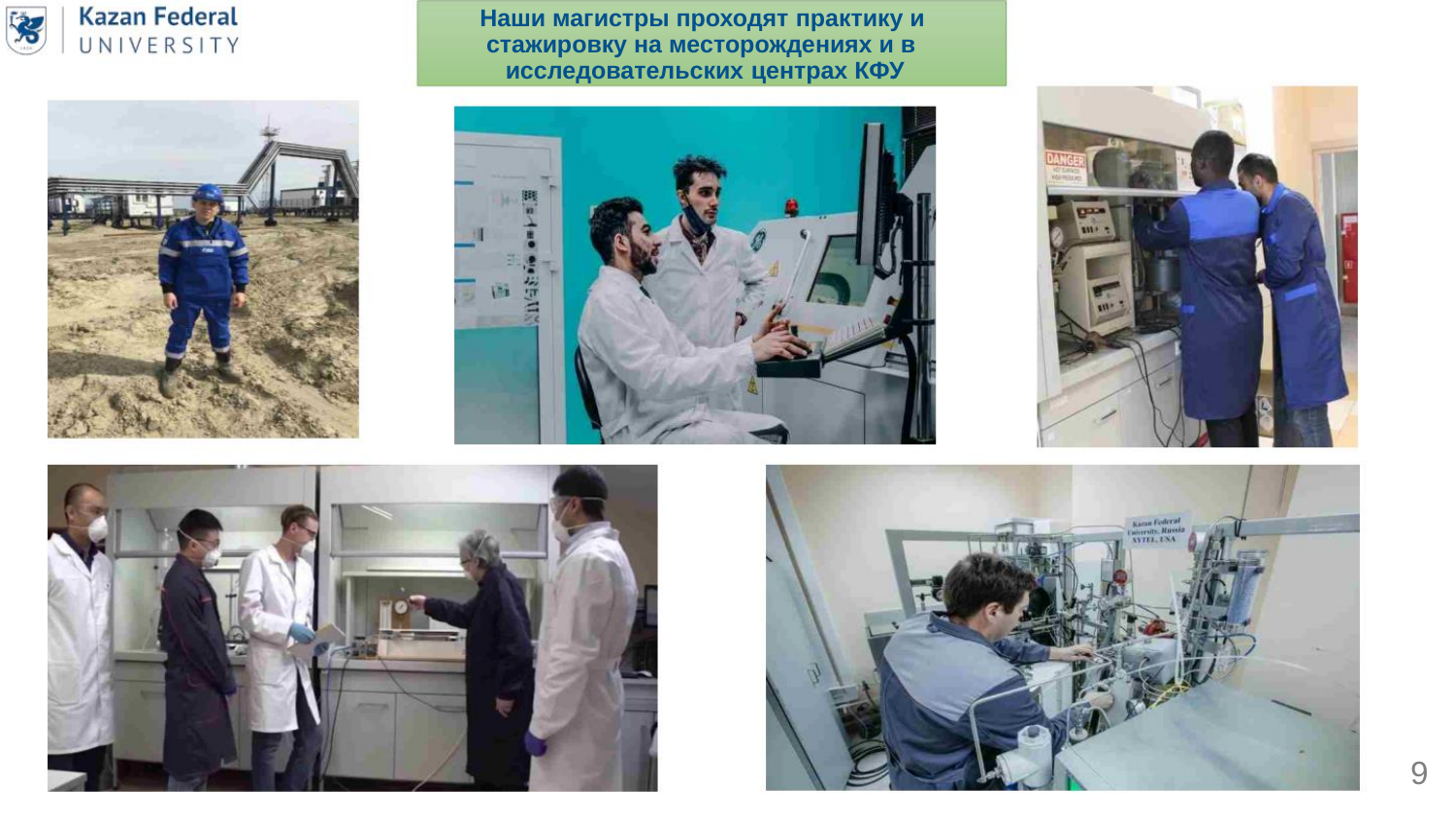

Наши магистры проходят практику и
стажировку на месторождениях и в
исследовательских центрах КФУ
9